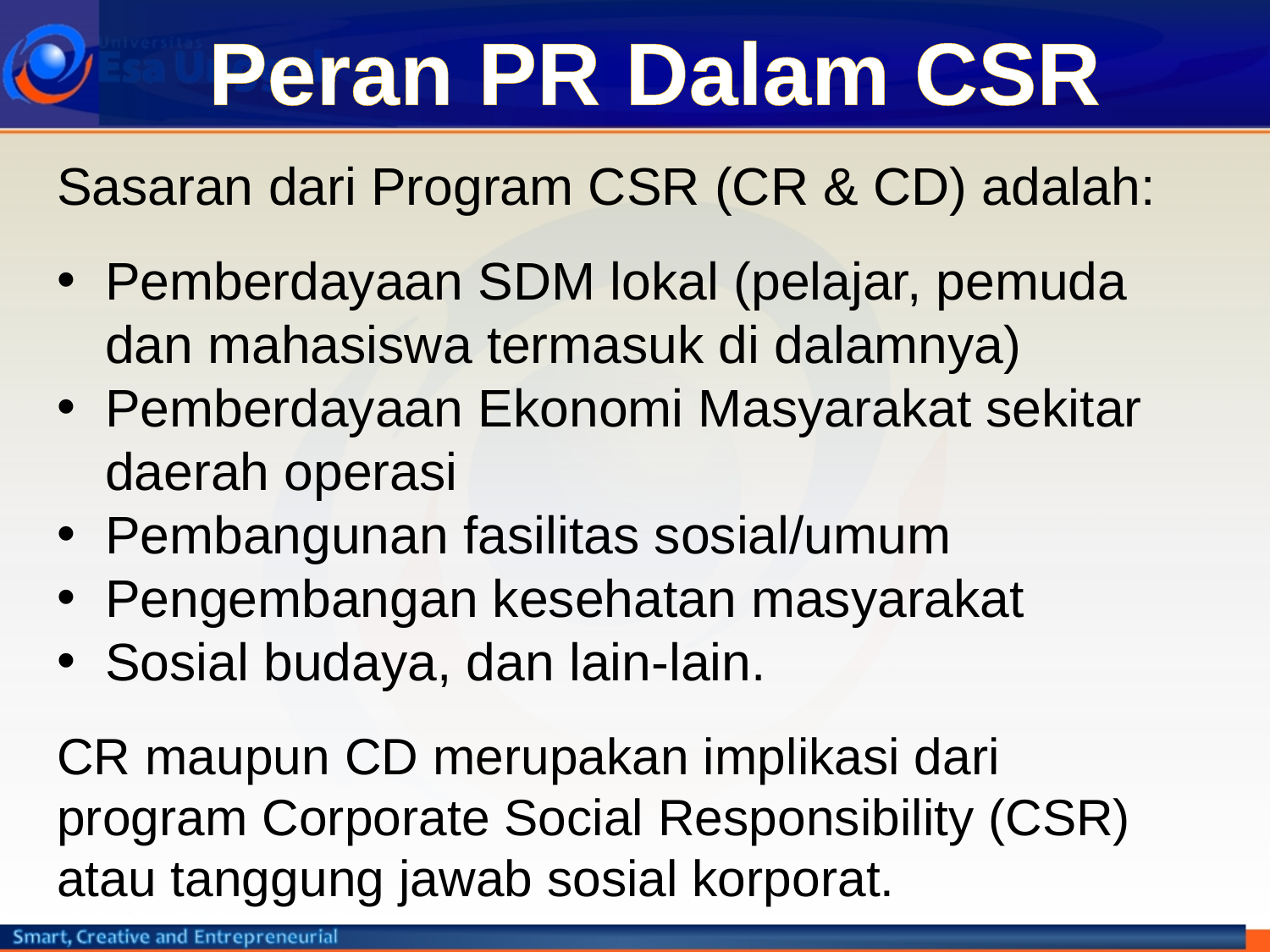

# Peran PR Dalam CSR
Sasaran dari Program CSR (CR & CD) adalah:

Pemberdayaan SDM lokal (pelajar, pemuda dan mahasiswa termasuk di dalamnya)
Pemberdayaan Ekonomi Masyarakat sekitar daerah operasi
Pembangunan fasilitas sosial/umum
Pengembangan kesehatan masyarakat
Sosial budaya, dan lain-lain.

CR maupun CD merupakan implikasi dari program Corporate Social Responsibility (CSR) atau tanggung jawab sosial korporat.